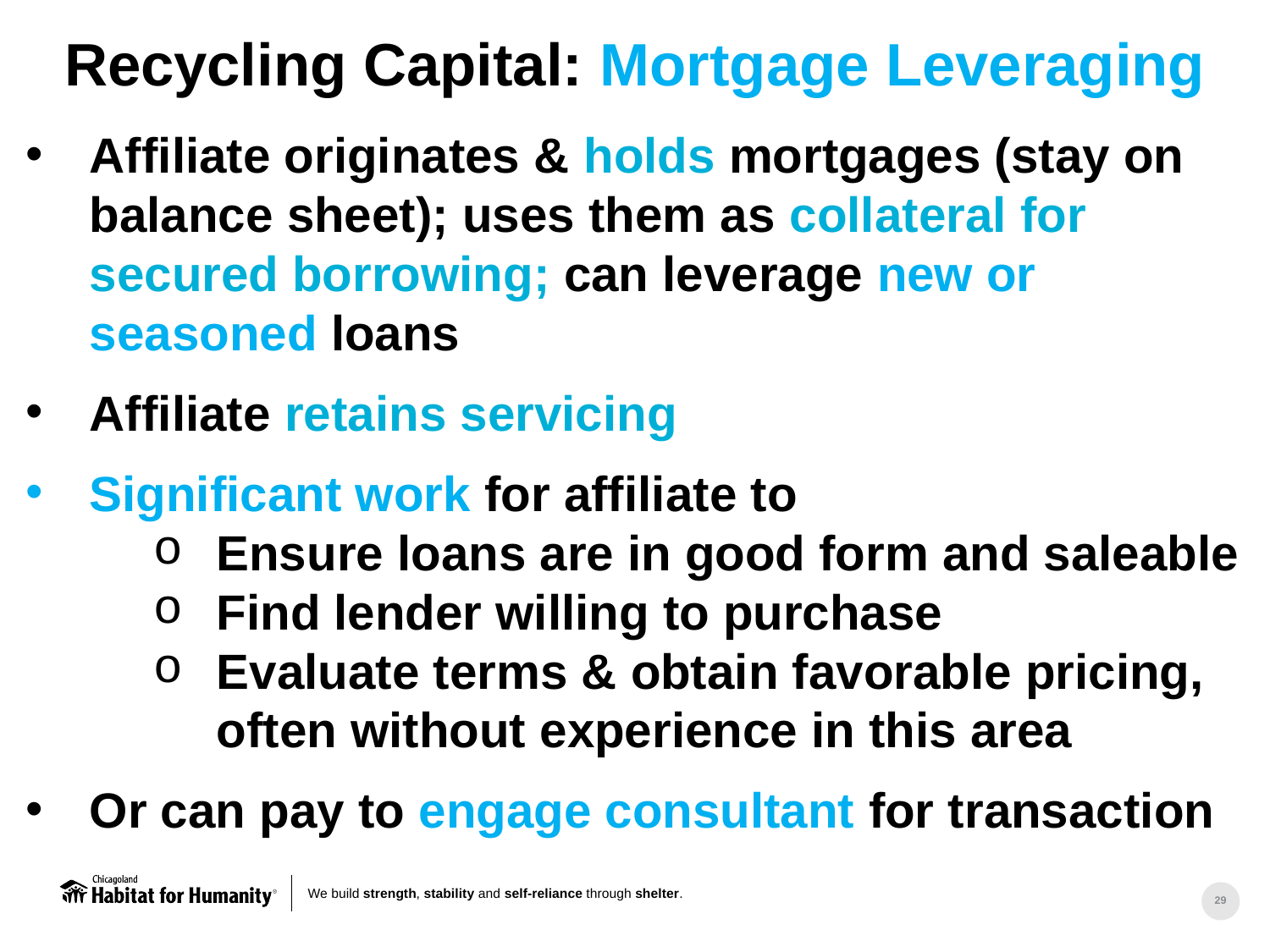

Recycling Capital: Mortgage Leveraging

Affiliate originates & holds mortgages (stay on balance sheet); uses them as collateral for secured borrowing; can leverage new or seasoned loans

Affiliate retains servicing

Significant work for affiliate to
Ensure loans are in good form and saleable
Find lender willing to purchase
Evaluate terms & obtain favorable pricing, often without experience in this area

Or can pay to engage consultant for transaction